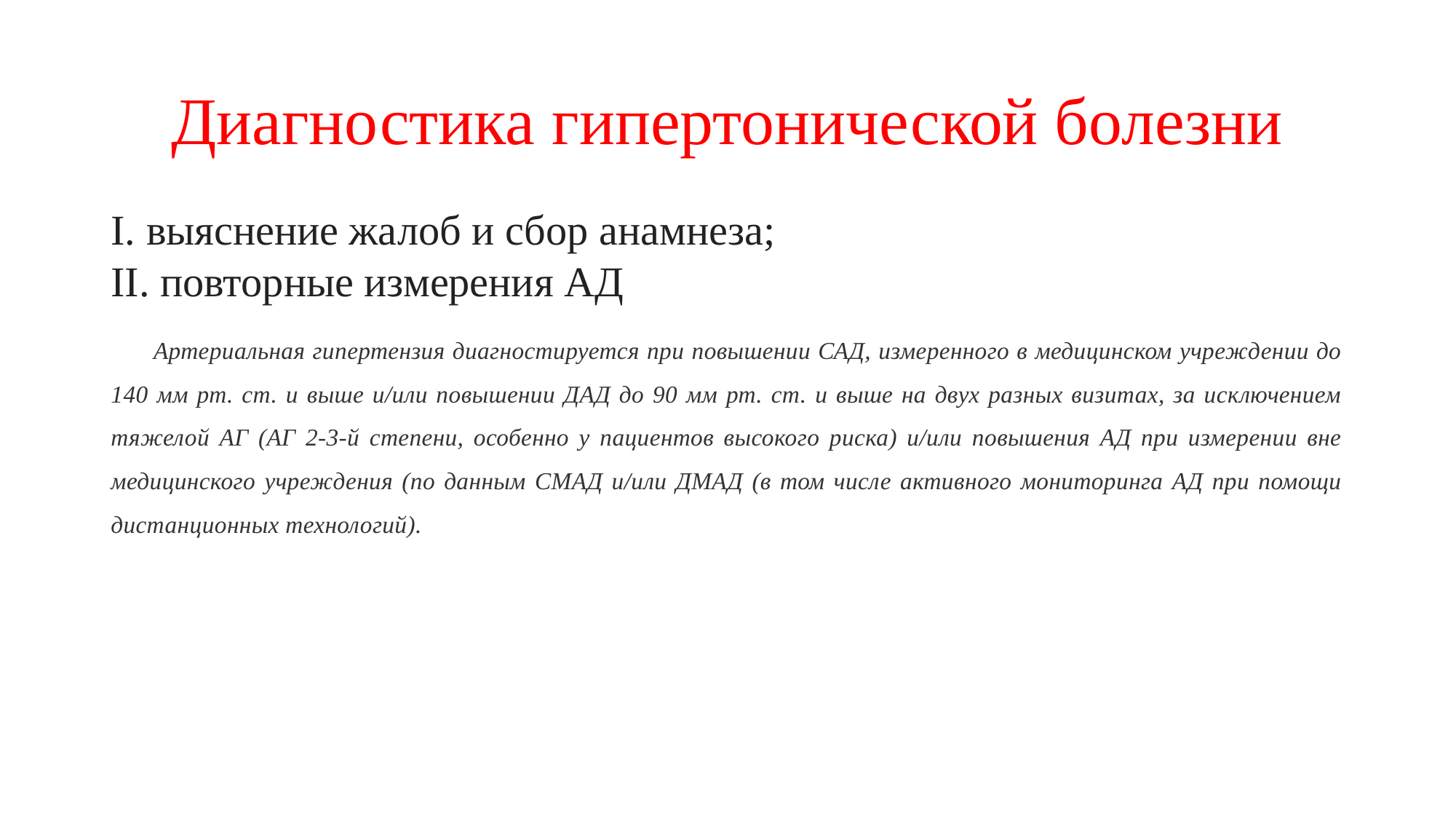

# Диагностика гипертонической болезни
I. выяснение жалоб и сбор анамнеза;
II. повторные измерения АД
Артериальная гипертензия диагностируется при повышении САД, измеренного в медицинском учреждении до 140 мм рт. ст. и выше и/или повышении ДАД до 90 мм рт. ст. и выше на двух разных визитах, за исключением тяжелой АГ (АГ 2-3-й степени, особенно у пациентов высокого риска) и/или повышения АД при измерении вне медицинского учреждения (по данным СМАД и/или ДМАД (в том числе активного мониторинга АД при помощи дистанционных технологий).